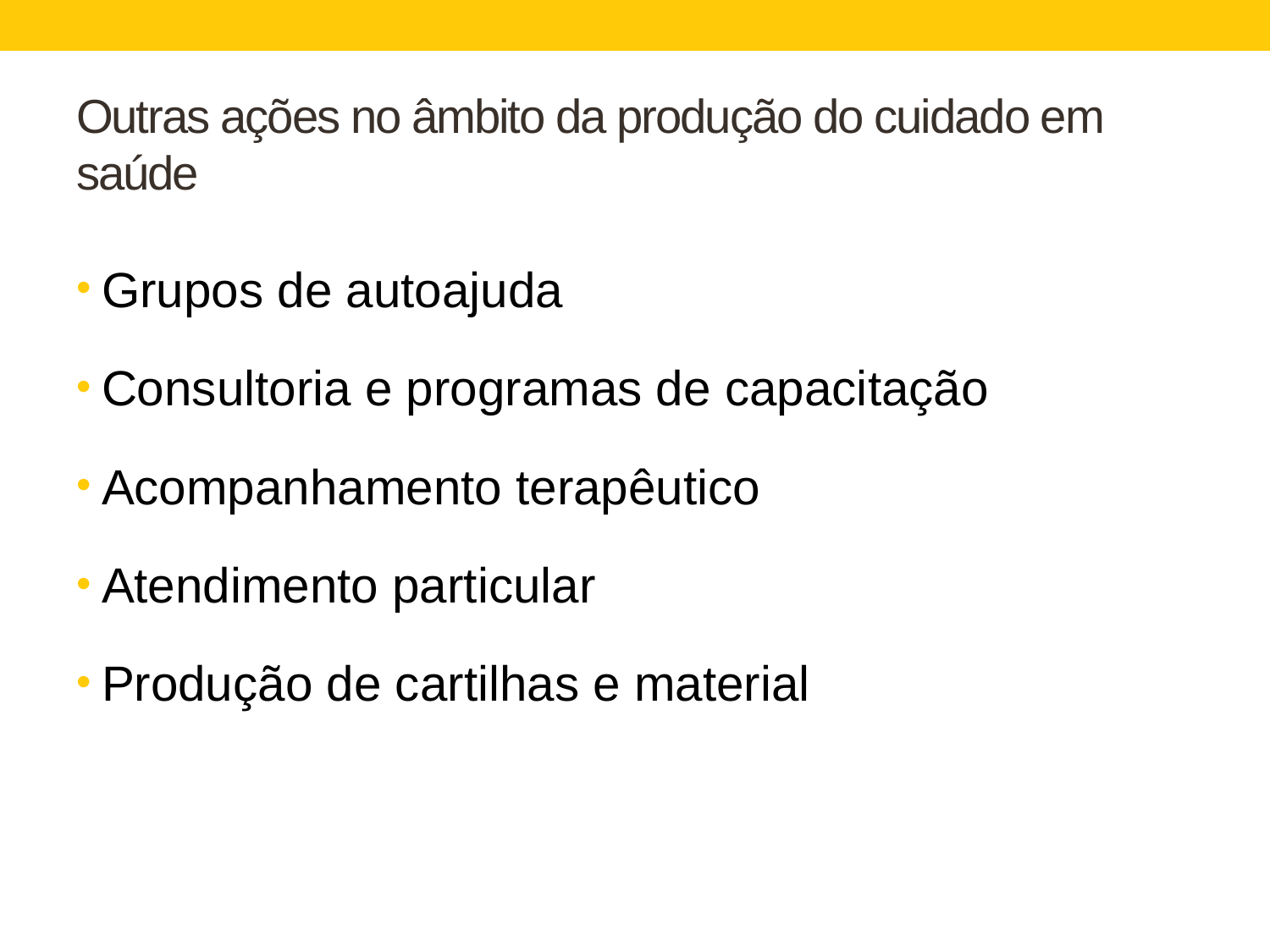

# Outras ações no âmbito da produção do cuidado em saúde
Grupos de autoajuda
Consultoria e programas de capacitação
Acompanhamento terapêutico
Atendimento particular
Produção de cartilhas e material